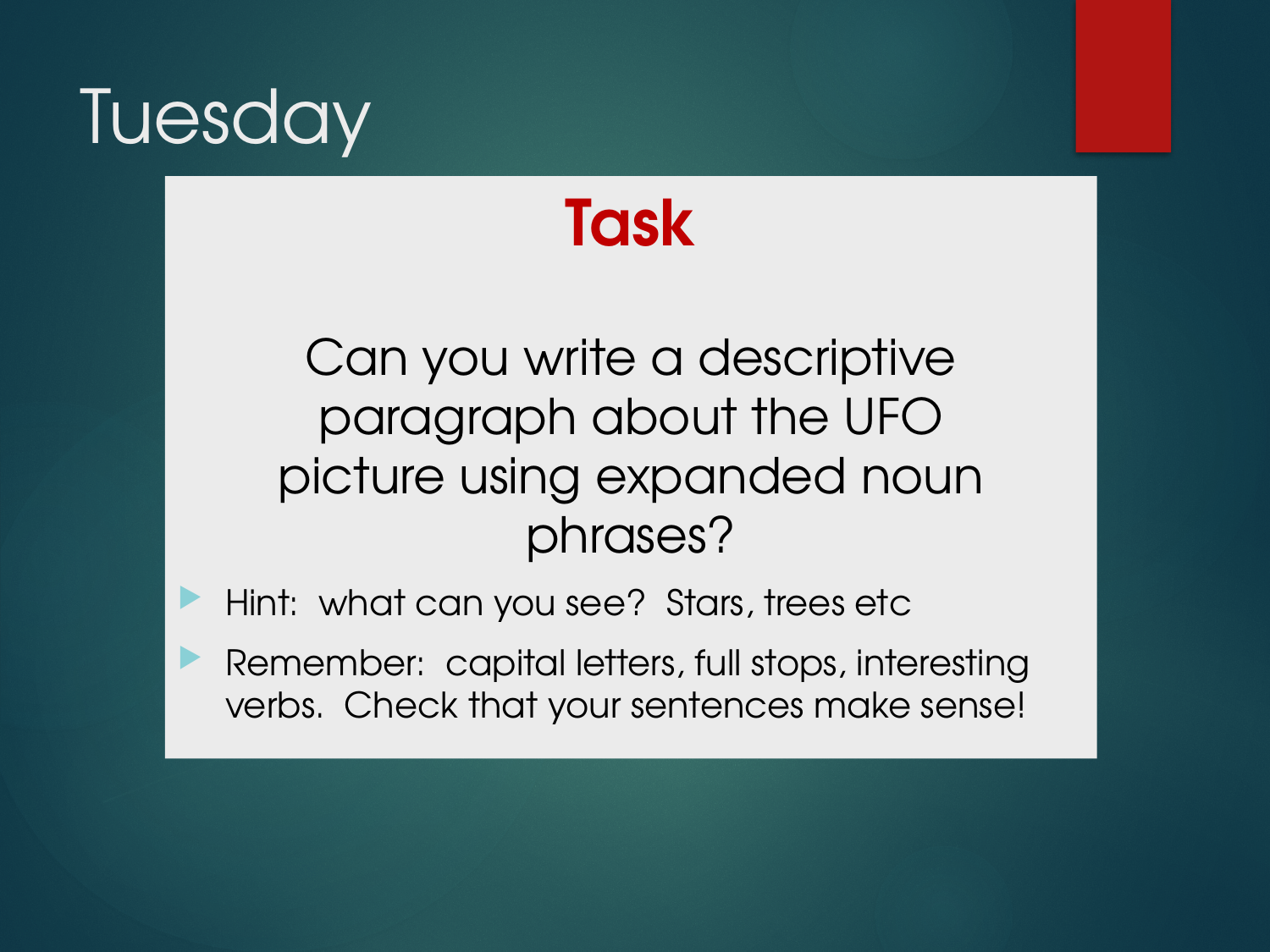

# Tuesday
Task

Can you write a descriptive paragraph about the UFO
picture using expanded noun phrases?
Hint:  what can you see?  Stars, trees etc
Remember:  capital letters, full stops, interesting verbs.  Check that your sentences make sense!